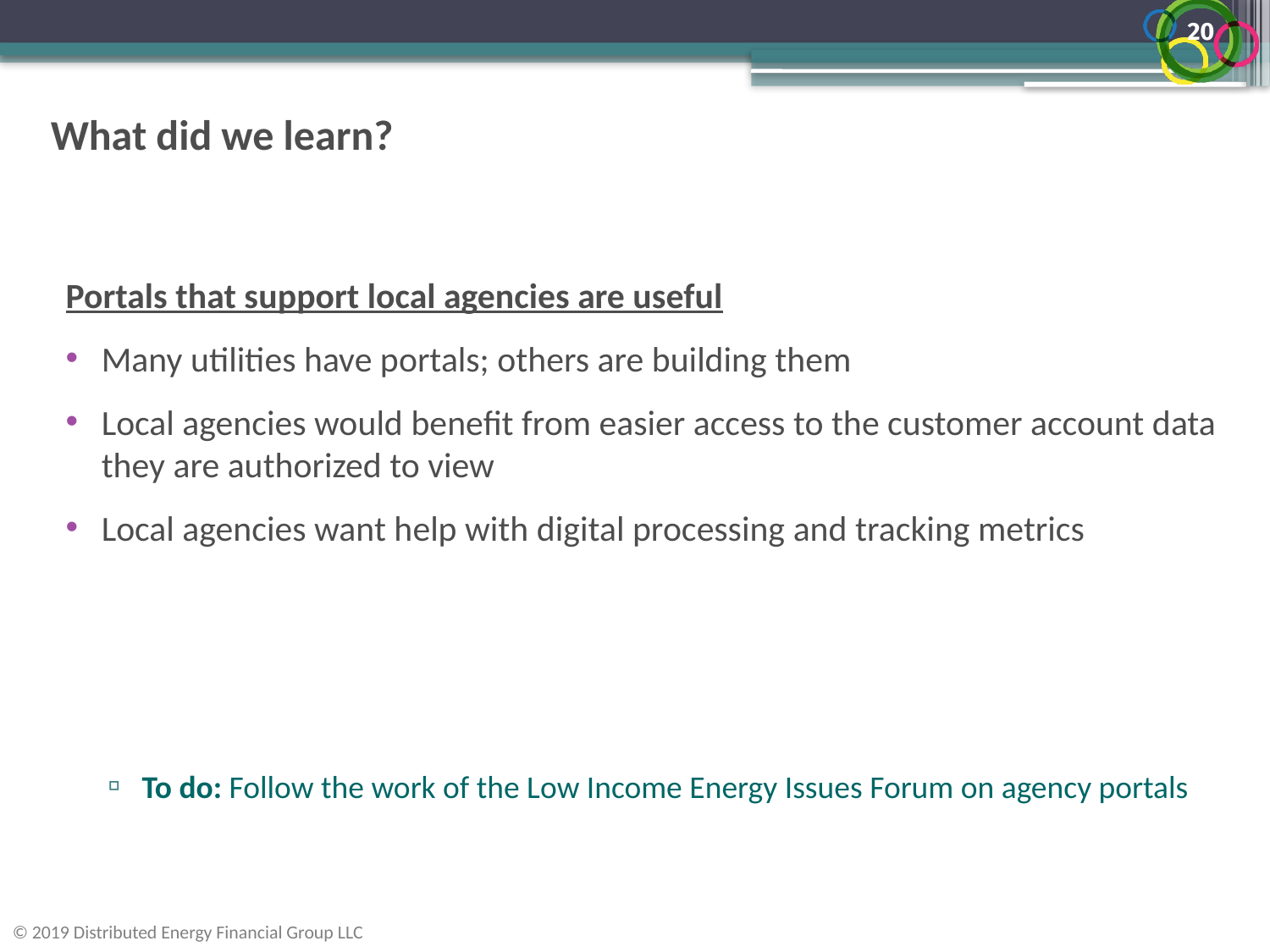

20
# What did we learn?
Portals that support local agencies are useful
Many utilities have portals; others are building them
Local agencies would benefit from easier access to the customer account data they are authorized to view
Local agencies want help with digital processing and tracking metrics

To do: Follow the work of the Low Income Energy Issues Forum on agency portals

© 2019 Distributed Energy Financial Group LLC